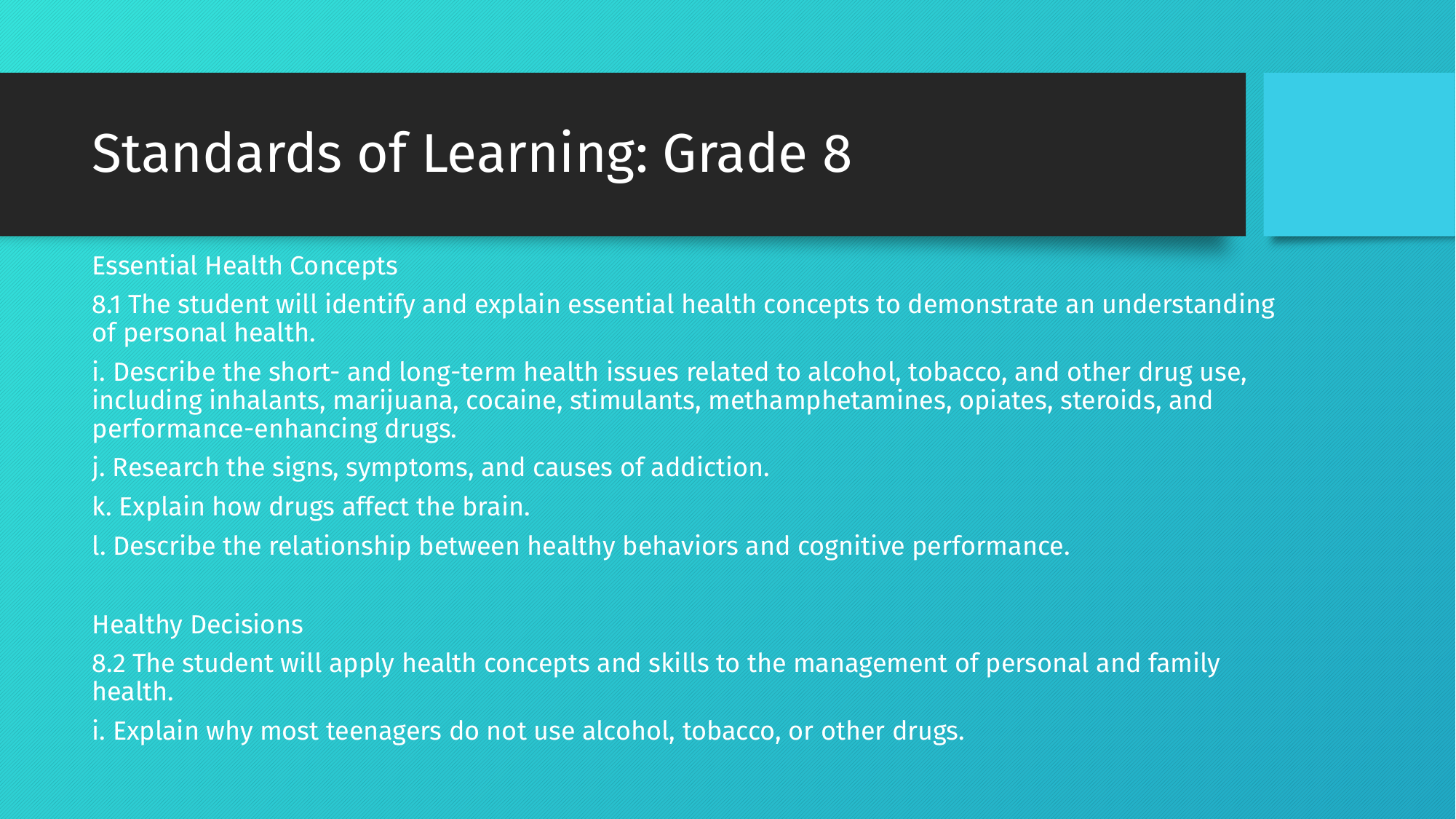

# Standards of Learning: Grade 8
Essential Health Concepts
8.1 The student will identify and explain essential health concepts to demonstrate an understanding of personal health.
i. Describe the short- and long-term health issues related to alcohol, tobacco, and other drug use, including inhalants, marijuana, cocaine, stimulants, methamphetamines, opiates, steroids, and performance-enhancing drugs.
j. Research the signs, symptoms, and causes of addiction.
k. Explain how drugs affect the brain.
l. Describe the relationship between healthy behaviors and cognitive performance.

Healthy Decisions
8.2 The student will apply health concepts and skills to the management of personal and family health.
i. Explain why most teenagers do not use alcohol, tobacco, or other drugs.